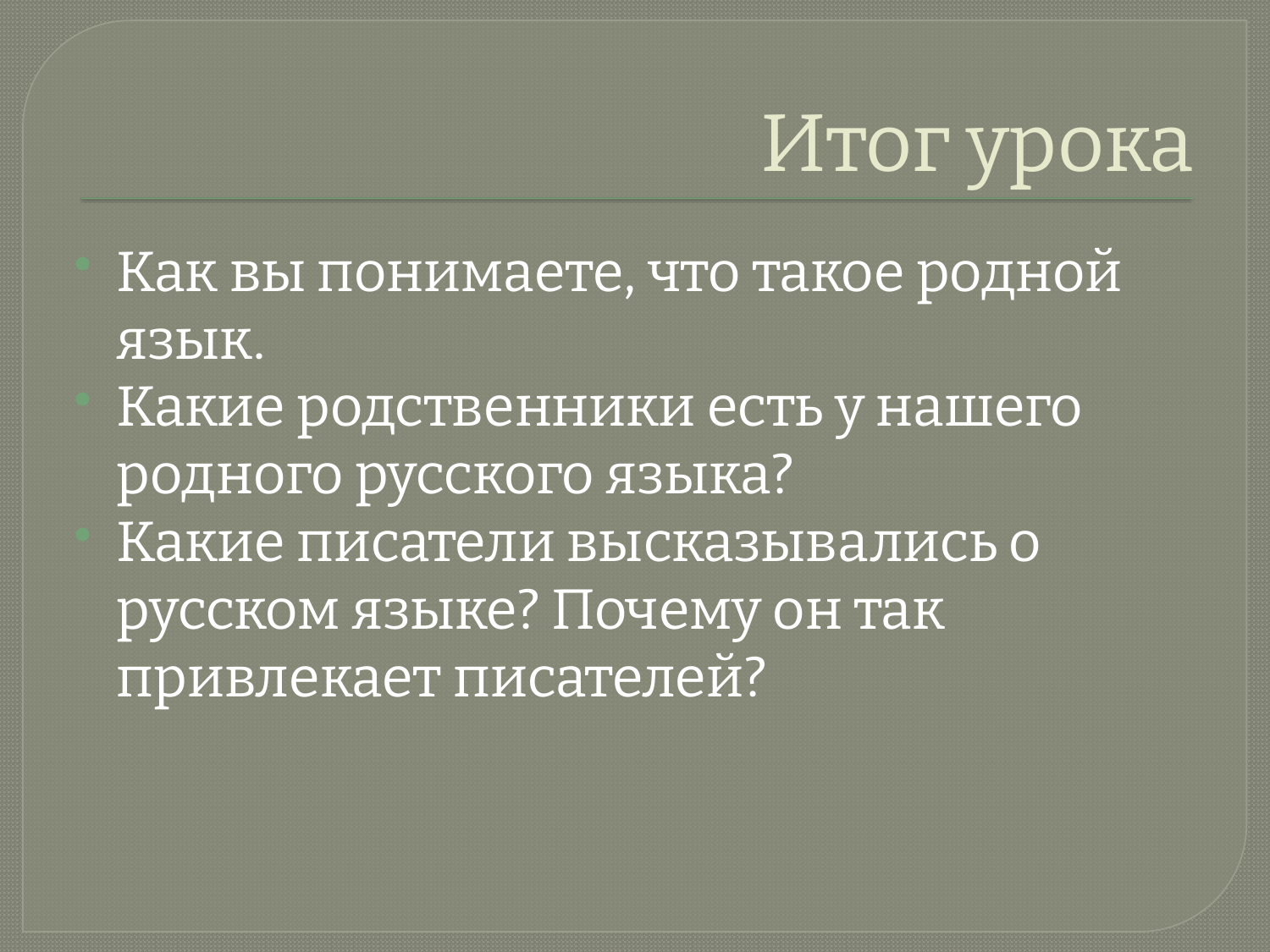

# Итог урока
Как вы понимаете, что такое родной язык.
Какие родственники есть у нашего родного русского языка?
Какие писатели высказывались о русском языке? Почему он так привлекает писателей?